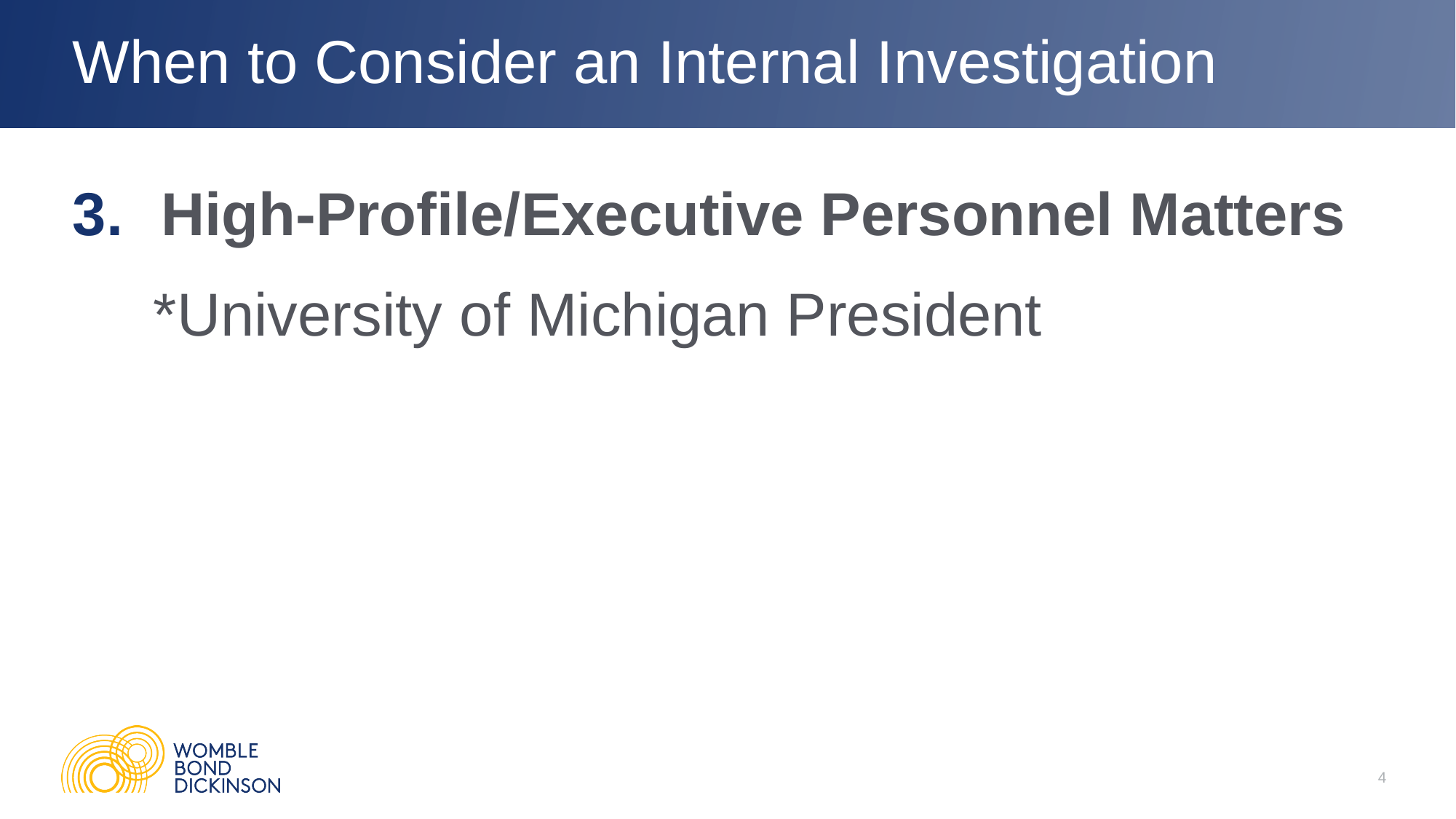

# When to Consider an Internal Investigation
High-Profile/Executive Personnel Matters
*University of Michigan President

4